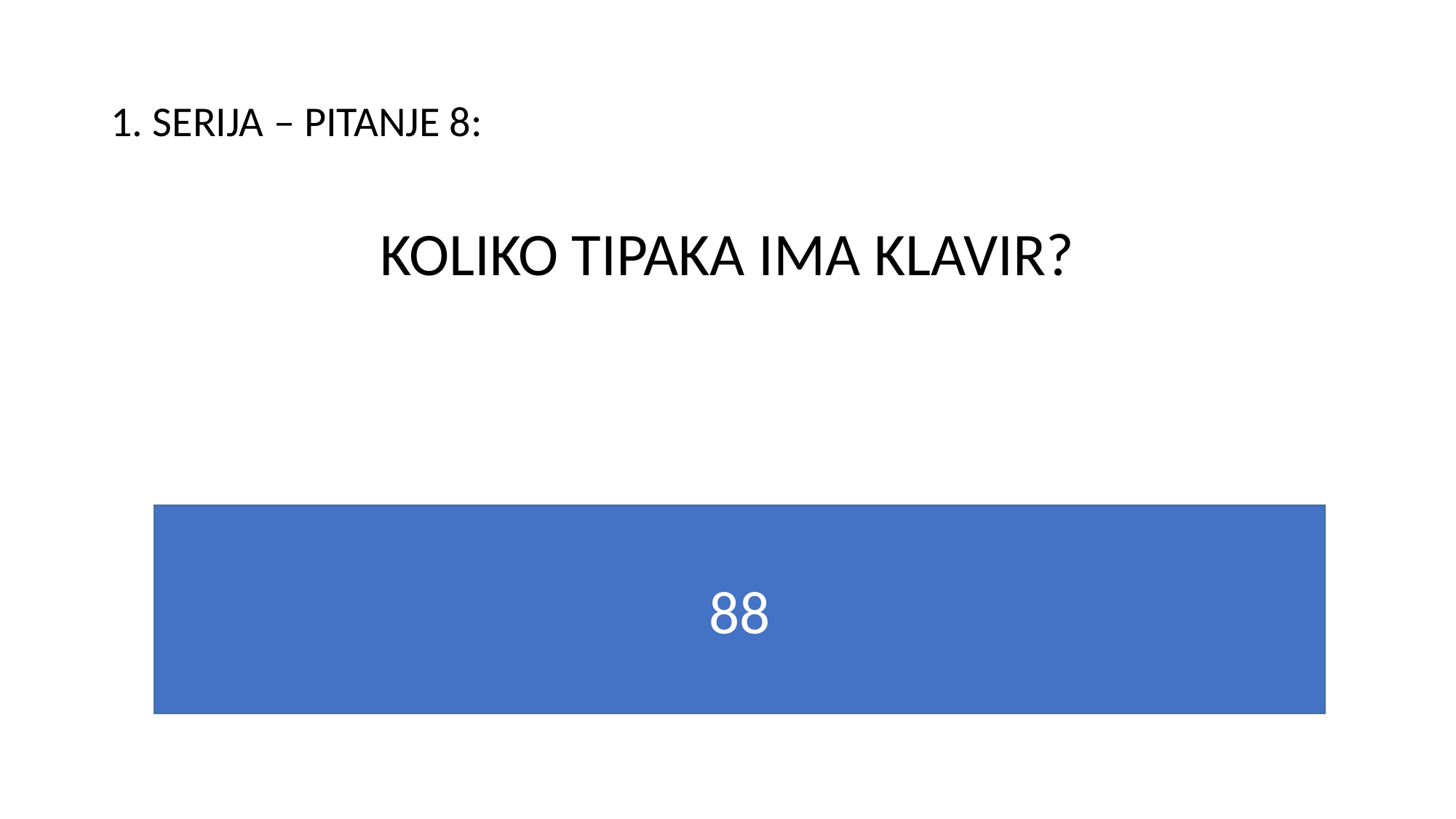

# 1. SERIJA – PITANJE 8:
KOLIKO TIPAKA IMA KLAVIR?
88